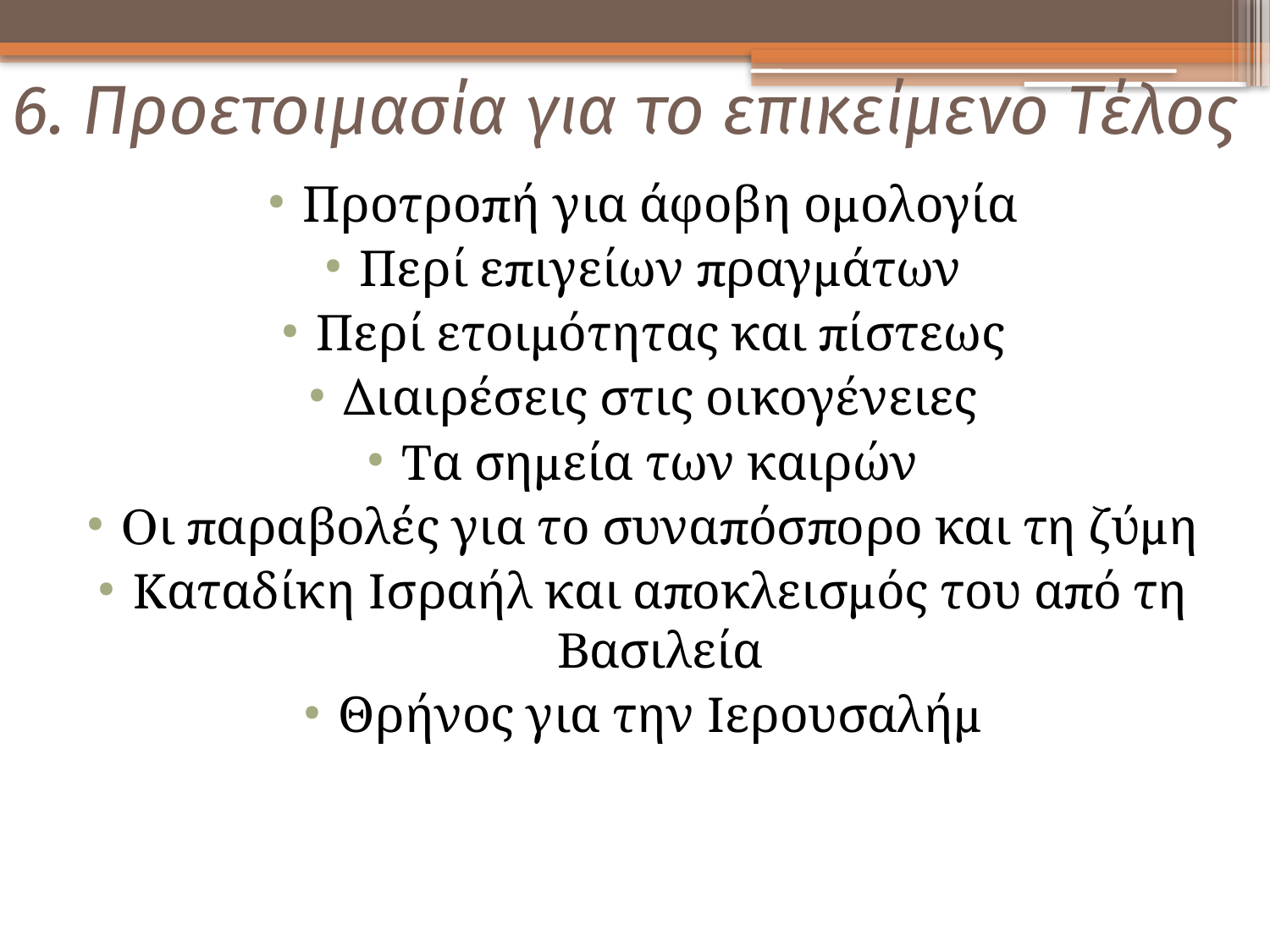

# 6. Προετοιμασία για το επικείμενο Τέλος
Προτροπή για άφοβη ομολογία
Περί επιγείων πραγμάτων
Περί ετοιμότητας και πίστεως
Διαιρέσεις στις οικογένειες
Τα σημεία των καιρών
Οι παραβολές για το συναπόσπορο και τη ζύμη
Καταδίκη Ισραήλ και αποκλεισμός του από τη Βασιλεία
Θρήνος για την Ιερουσαλήμ